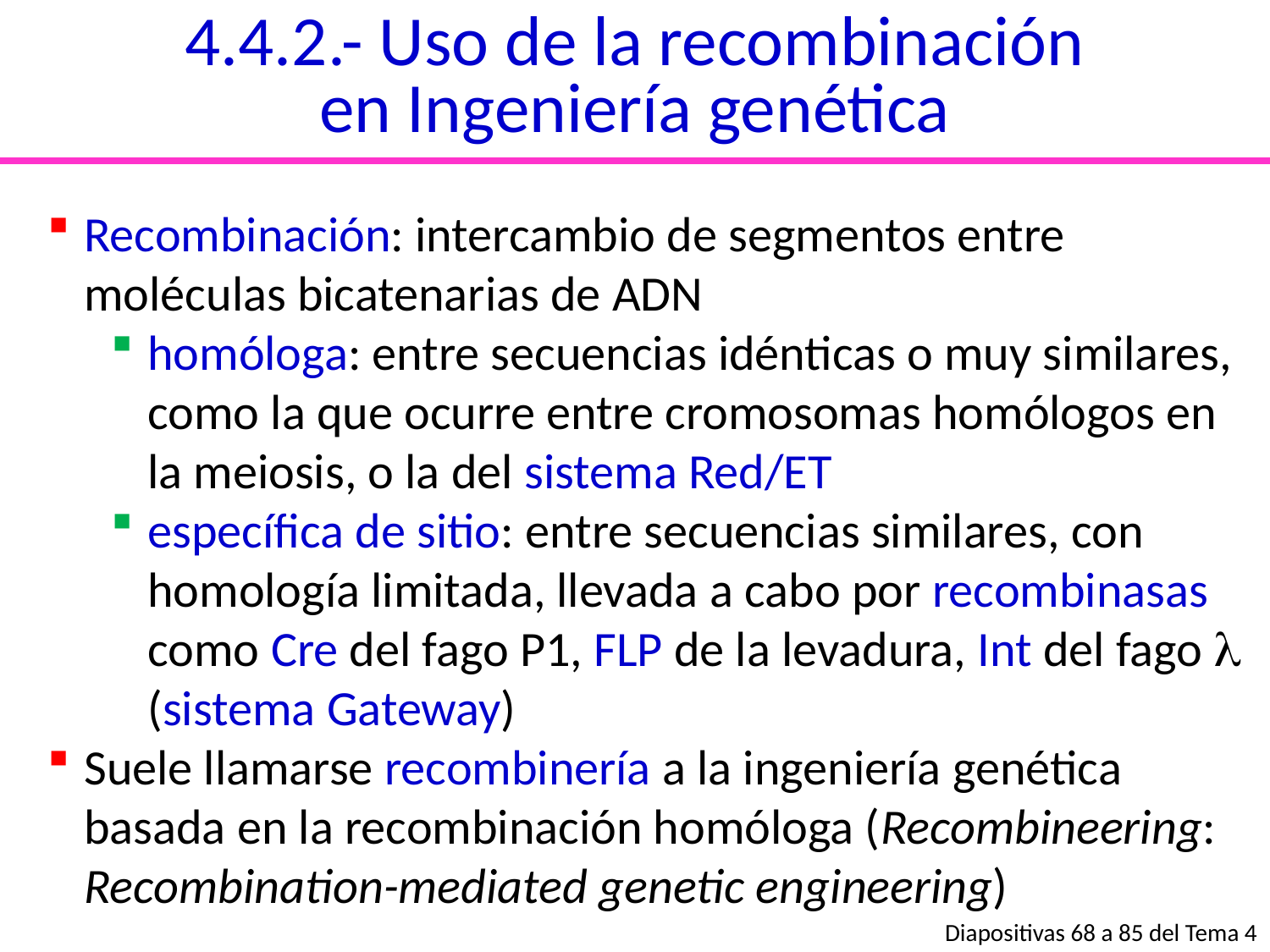

4.4.2.- Uso de la recombinación
en Ingeniería genética
Recombinación: intercambio de segmentos entre moléculas bicatenarias de ADN
homóloga: entre secuencias idénticas o muy similares, como la que ocurre entre cromosomas homólogos en la meiosis, o la del sistema Red/ET
específica de sitio: entre secuencias similares, con homología limitada, llevada a cabo por recombinasas como Cre del fago P1, FLP de la levadura, Int del fago λ (sistema Gateway)
Suele llamarse recombinería a la ingeniería genética basada en la recombinación homóloga (Recombineering: Recombination-mediated genetic engineering)
Diapositivas 68 a 85 del Tema 4